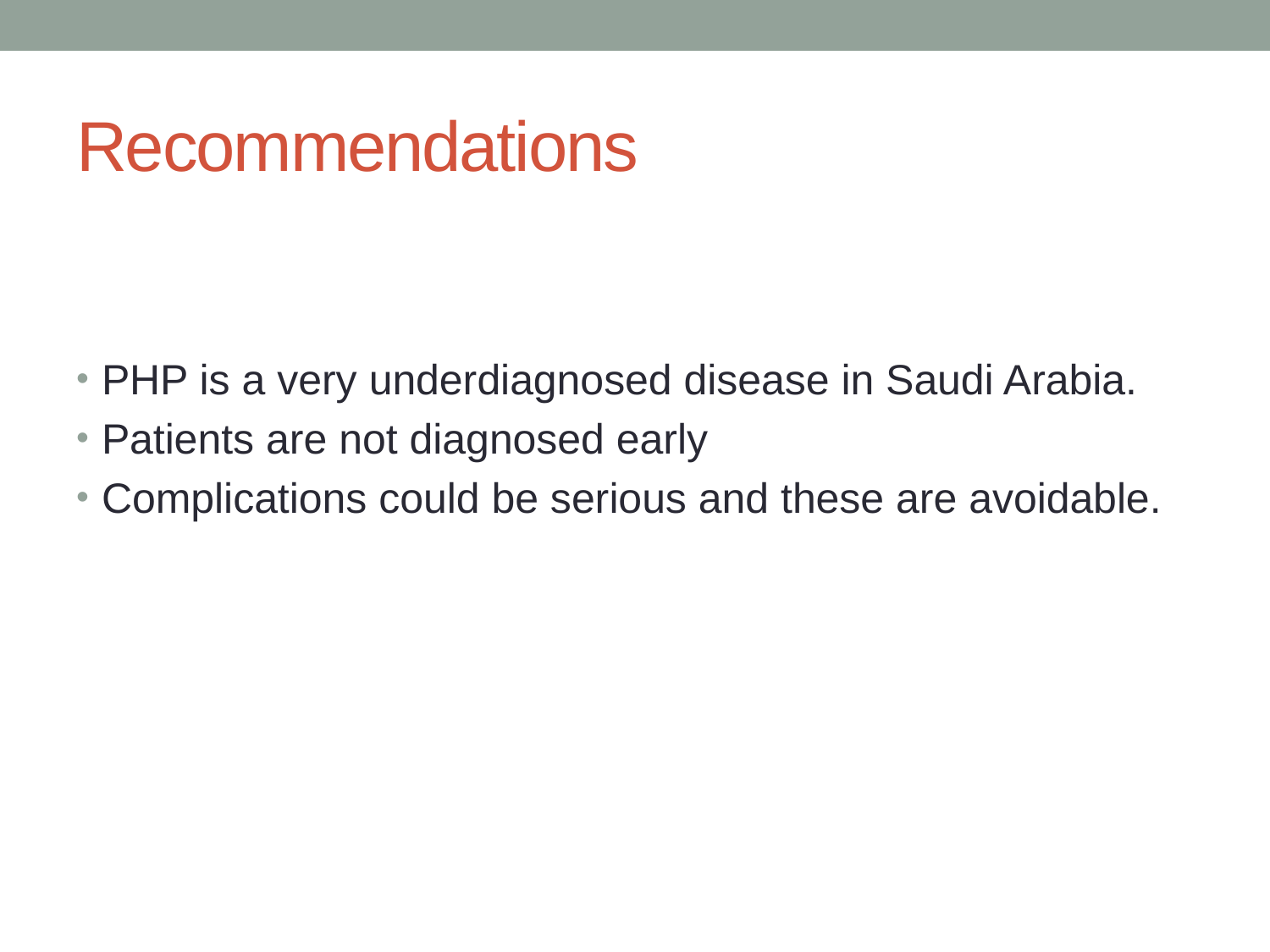

# Recommendations
PHP is a very underdiagnosed disease in Saudi Arabia.
Patients are not diagnosed early
Complications could be serious and these are avoidable.